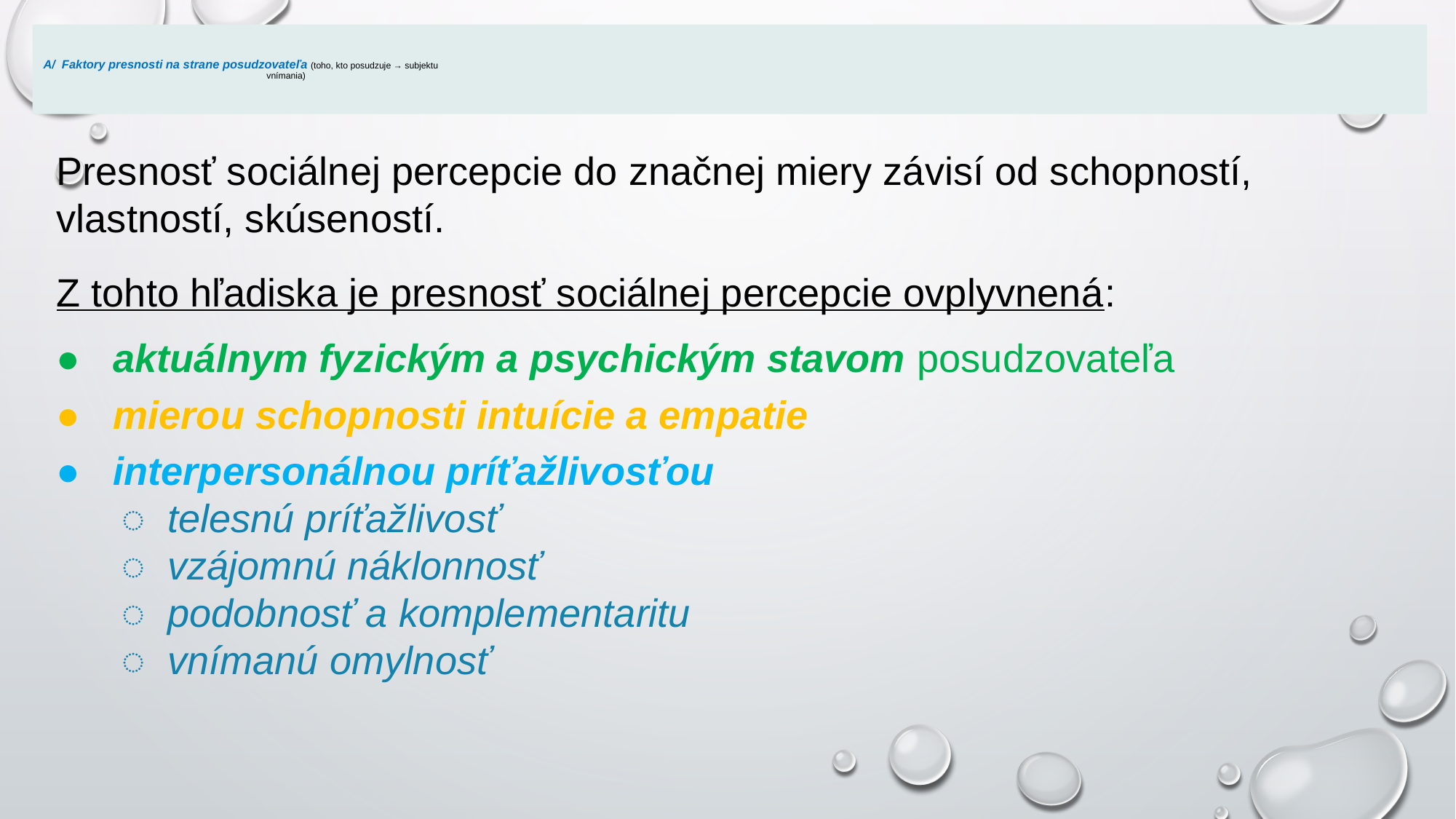

# A/  Faktory presnosti na strane posudzovateľa (toho, kto posudzuje → subjektu vnímania)
Presnosť sociálnej percepcie do značnej miery závisí od schopností, vlastností, skúseností.
Z tohto hľadiska je presnosť sociálnej percepcie ovplyvnená:
●   aktuálnym fyzickým a psychickým stavom posudzovateľa
●   mierou schopnosti intuície a empatie
●   interpersonálnou príťažlivosťou
      ◌  telesnú príťažlivosť
      ◌  vzájomnú náklonnosť
      ◌  podobnosť a komplementaritu
      ◌  vnímanú omylnosť